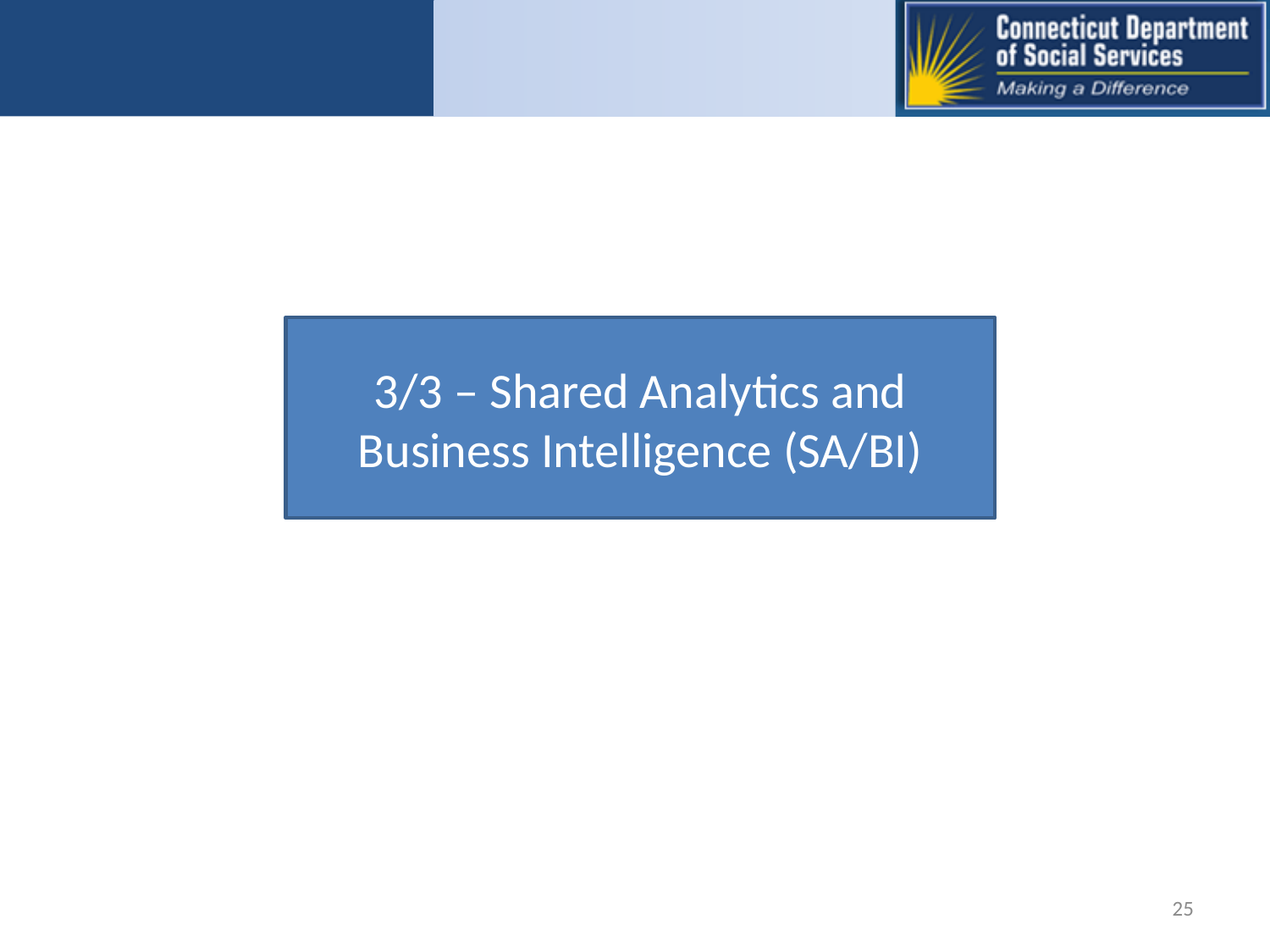

3/3 – Shared Analytics and Business Intelligence (SA/BI)
25